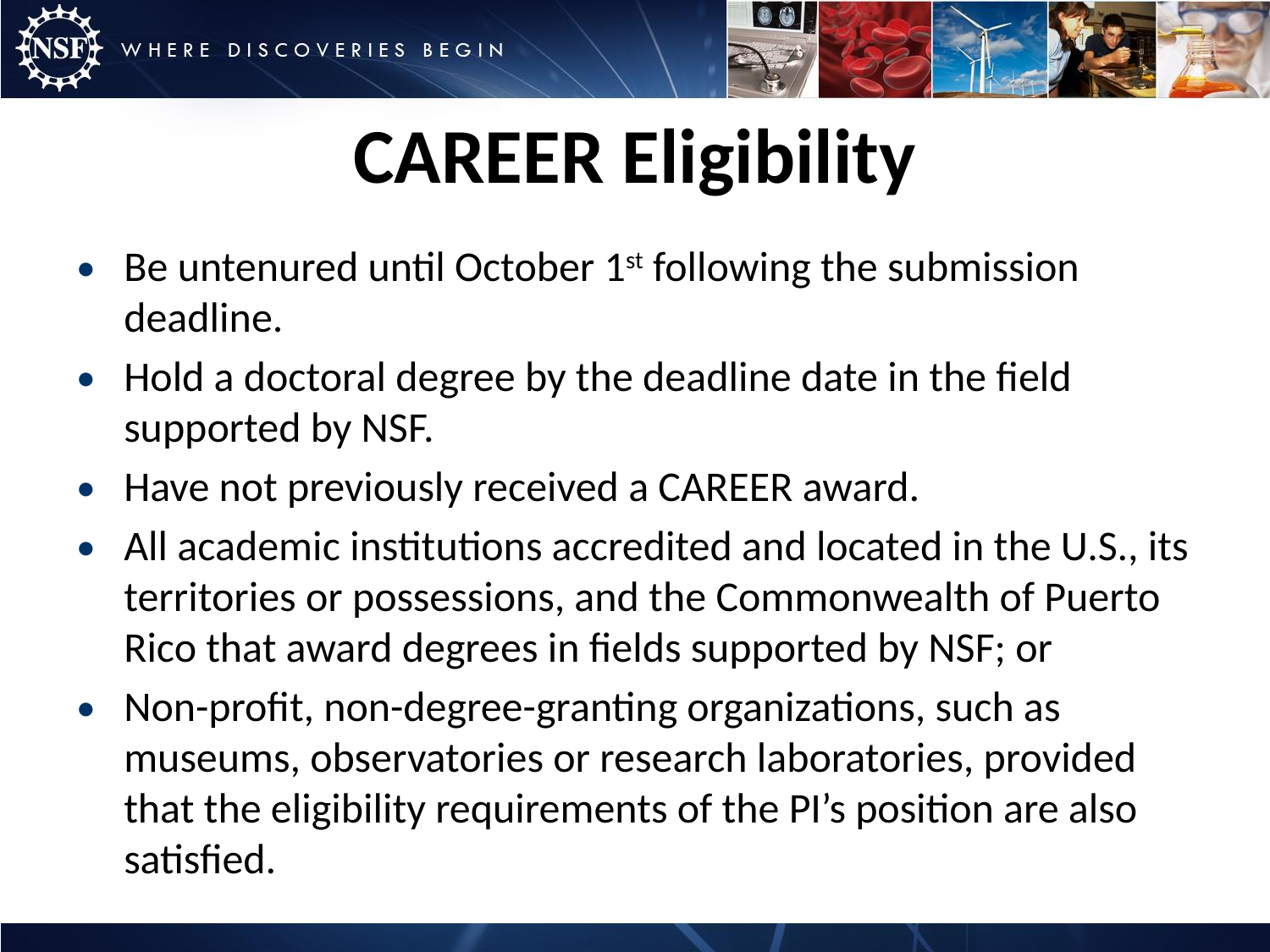

# CAREER Eligibility
Be untenured until October 1st following the submission deadline.
Hold a doctoral degree by the deadline date in the field supported by NSF.
Have not previously received a CAREER award.
All academic institutions accredited and located in the U.S., its territories or possessions, and the Commonwealth of Puerto Rico that award degrees in fields supported by NSF; or
Non-profit, non-degree-granting organizations, such as museums, observatories or research laboratories, provided that the eligibility requirements of the PI’s position are also satisfied.